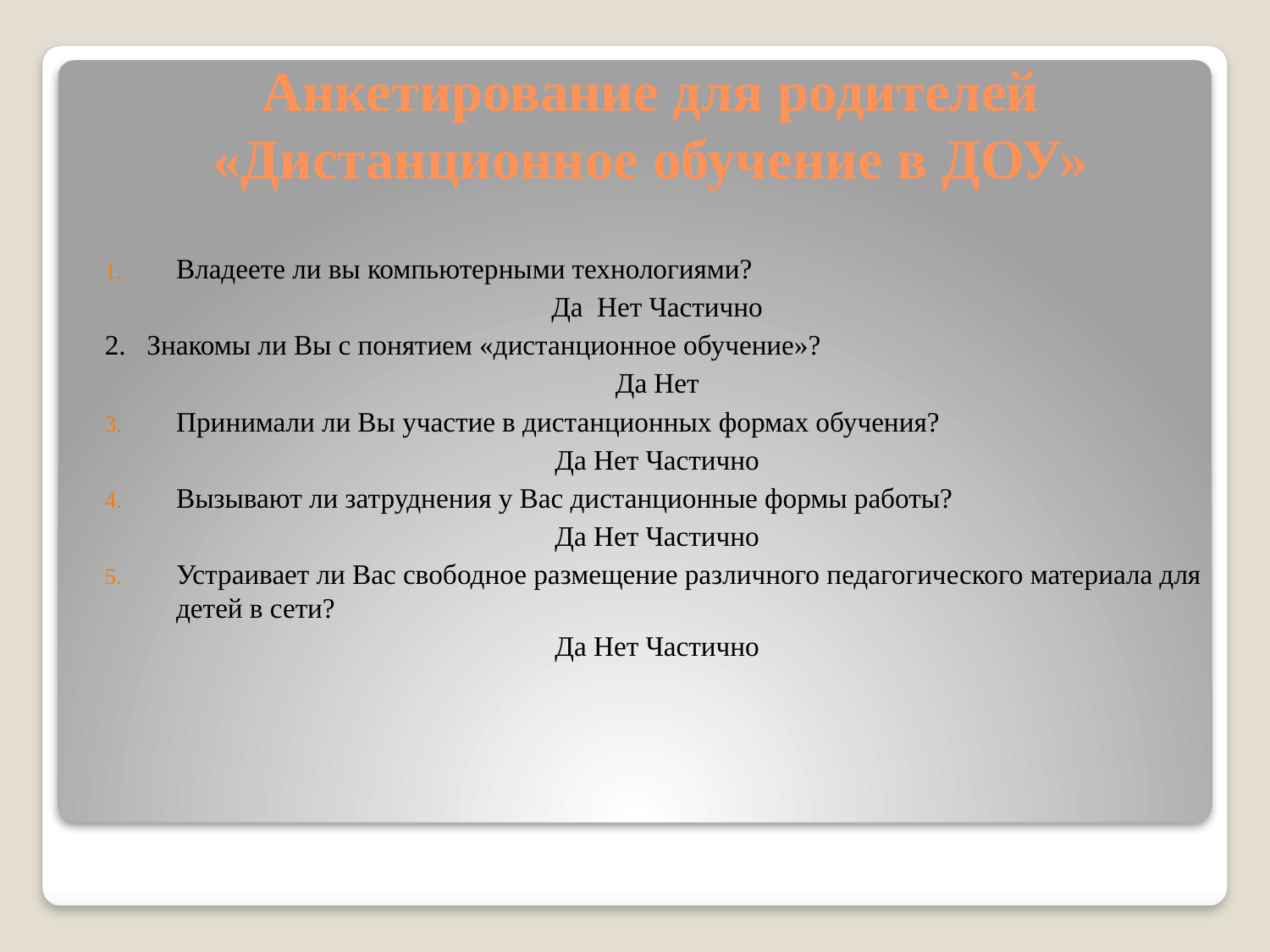

# Анкетирование для родителей «Дистанционное обучение в ДОУ»
Владеете ли вы компьютерными технологиями?
Да  Нет Частично
2.   Знакомы ли Вы с понятием «дистанционное обучение»?
Да Нет
Принимали ли Вы участие в дистанционных формах обучения?
Да Нет Частично
Вызывают ли затруднения у Вас дистанционные формы работы?
Да Нет Частично
Устраивает ли Вас свободное размещение различного педагогического материала для детей в сети?
Да Нет Частично